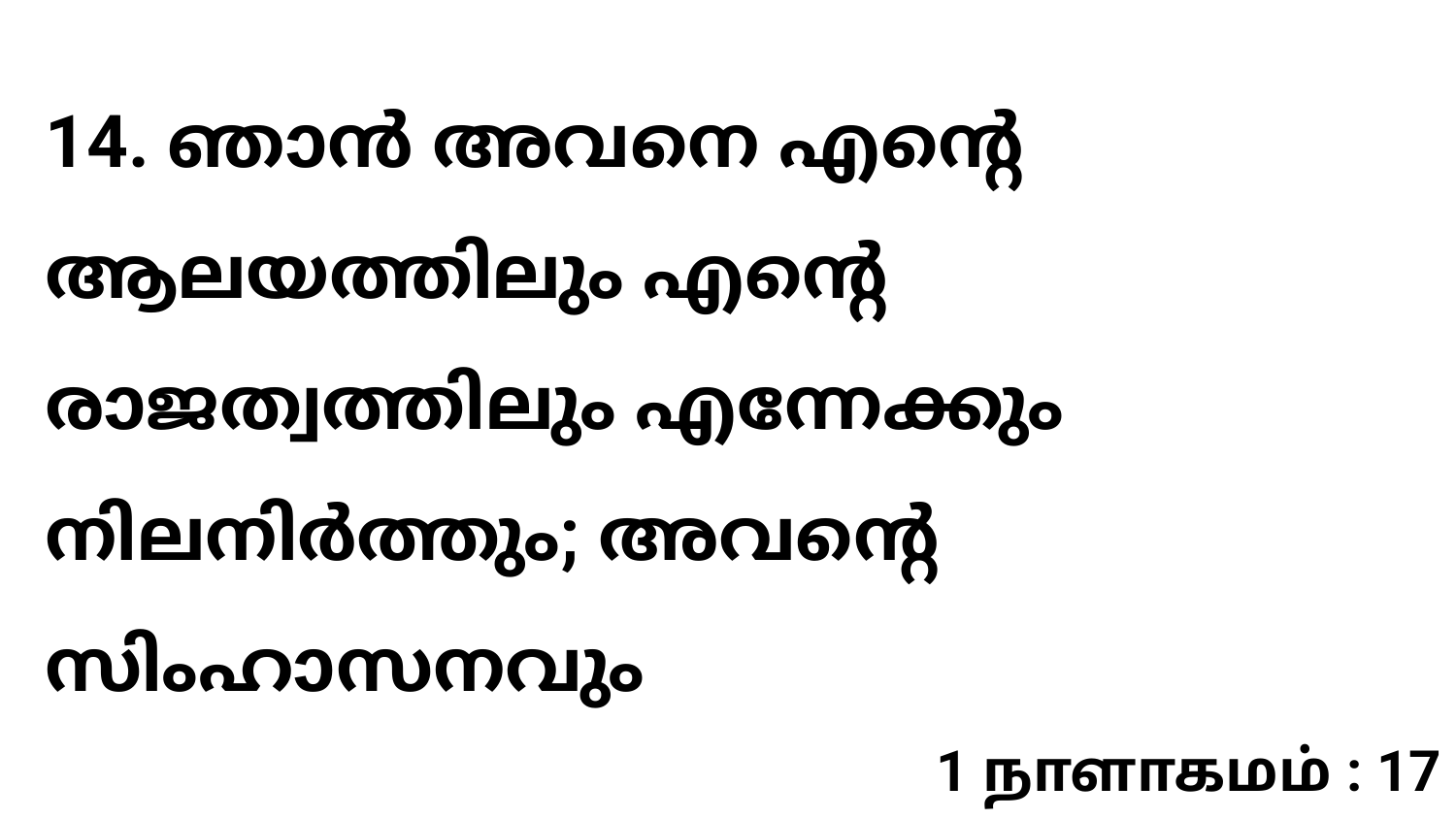

14. ഞാൻ അവനെ എന്റെ ആലയത്തിലും എന്റെ രാജത്വത്തിലും എന്നേക്കും നിലനിർത്തും; അവന്റെ സിംഹാസനവും
1 நாளாகமம் : 17